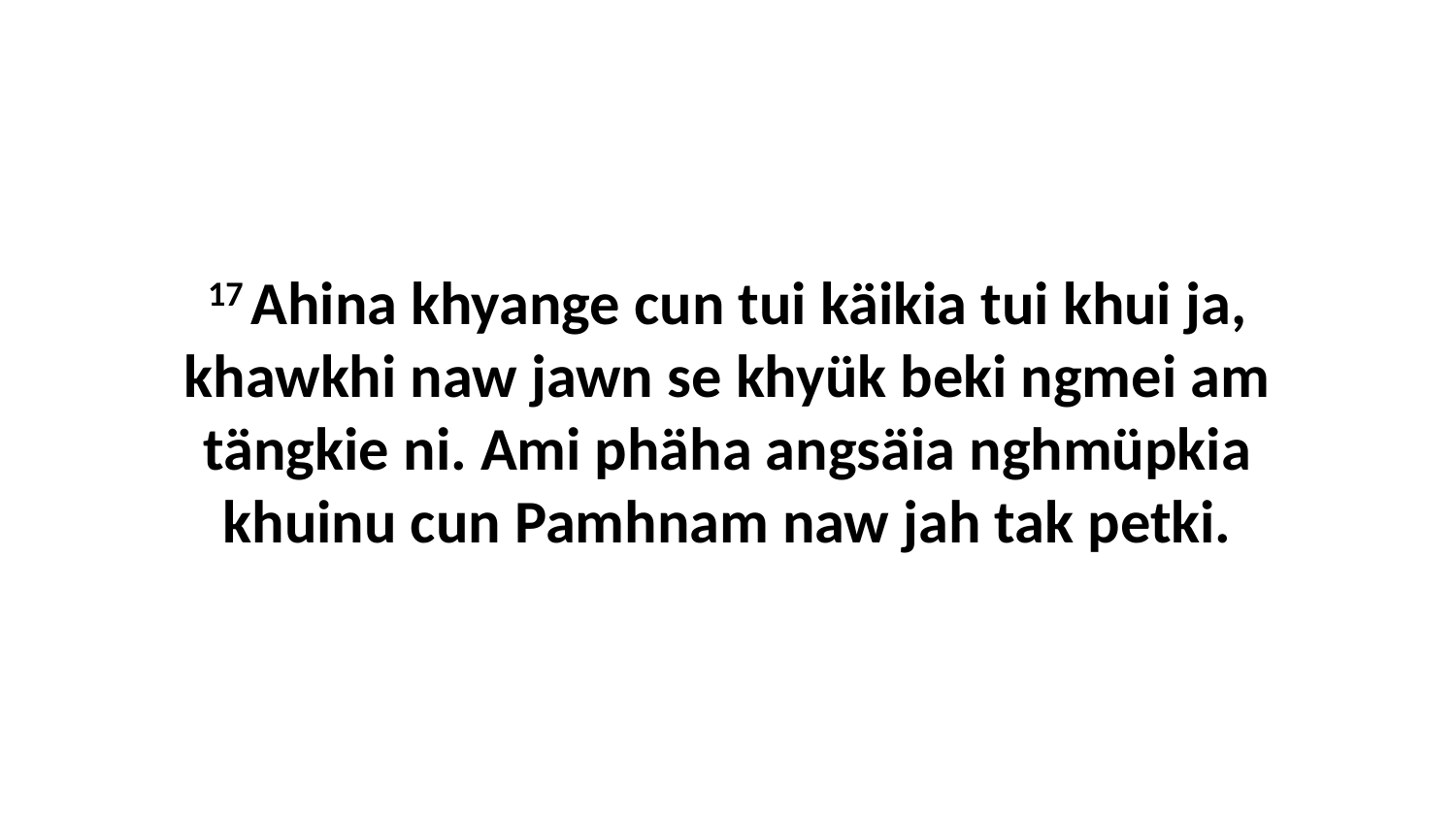

17 Ahina khyange cun tui käikia tui khui ja, khawkhi naw jawn se khyük beki ngmei am tängkie ni. Ami phäha angsäia nghmüpkia khuinu cun Pamhnam naw jah tak petki.